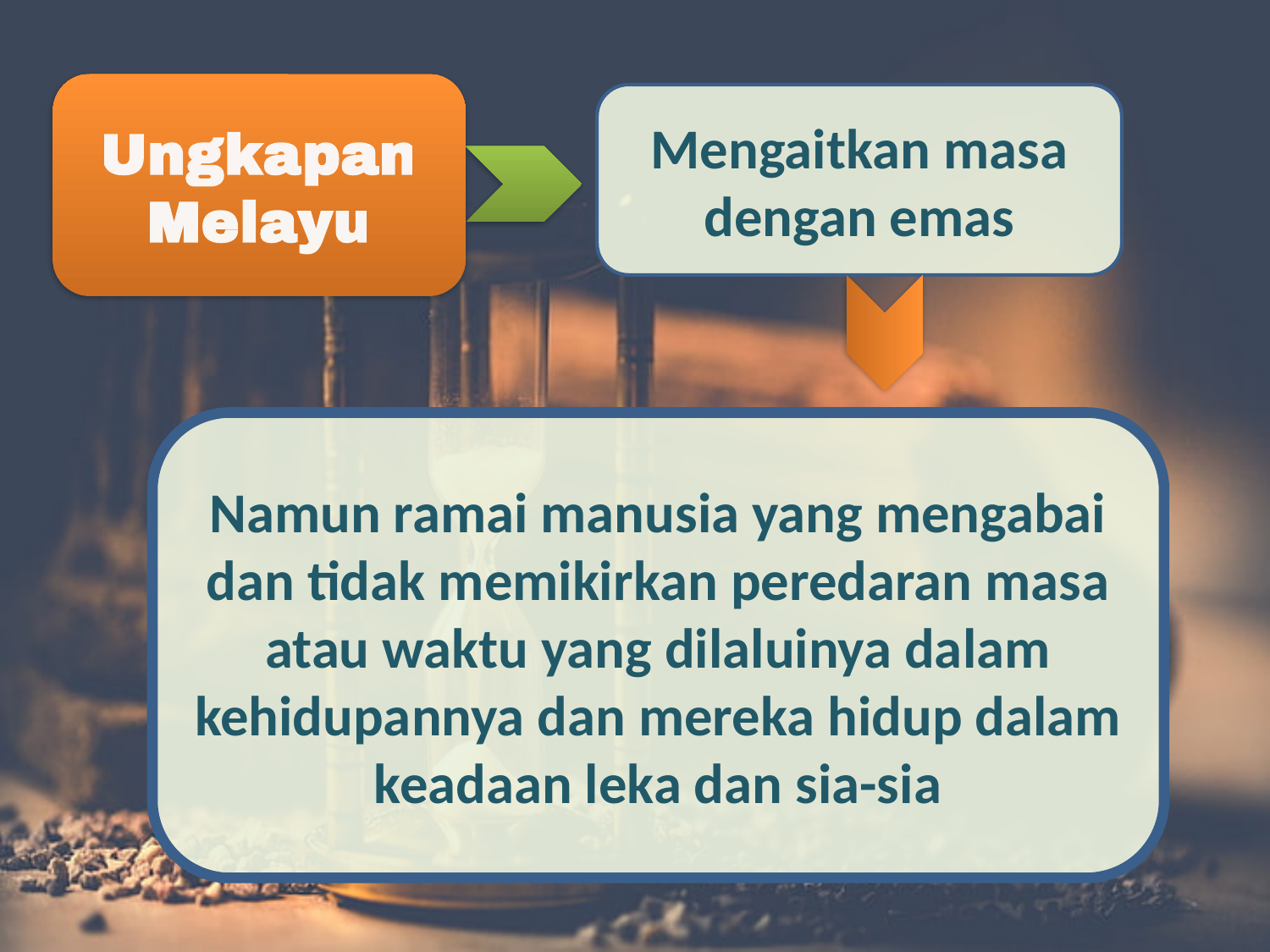

Ungkapan Melayu
Mengaitkan masa dengan emas

Namun ramai manusia yang mengabai dan tidak memikirkan peredaran masa atau waktu yang dilaluinya dalam kehidupannya dan mereka hidup dalam keadaan leka dan sia-sia